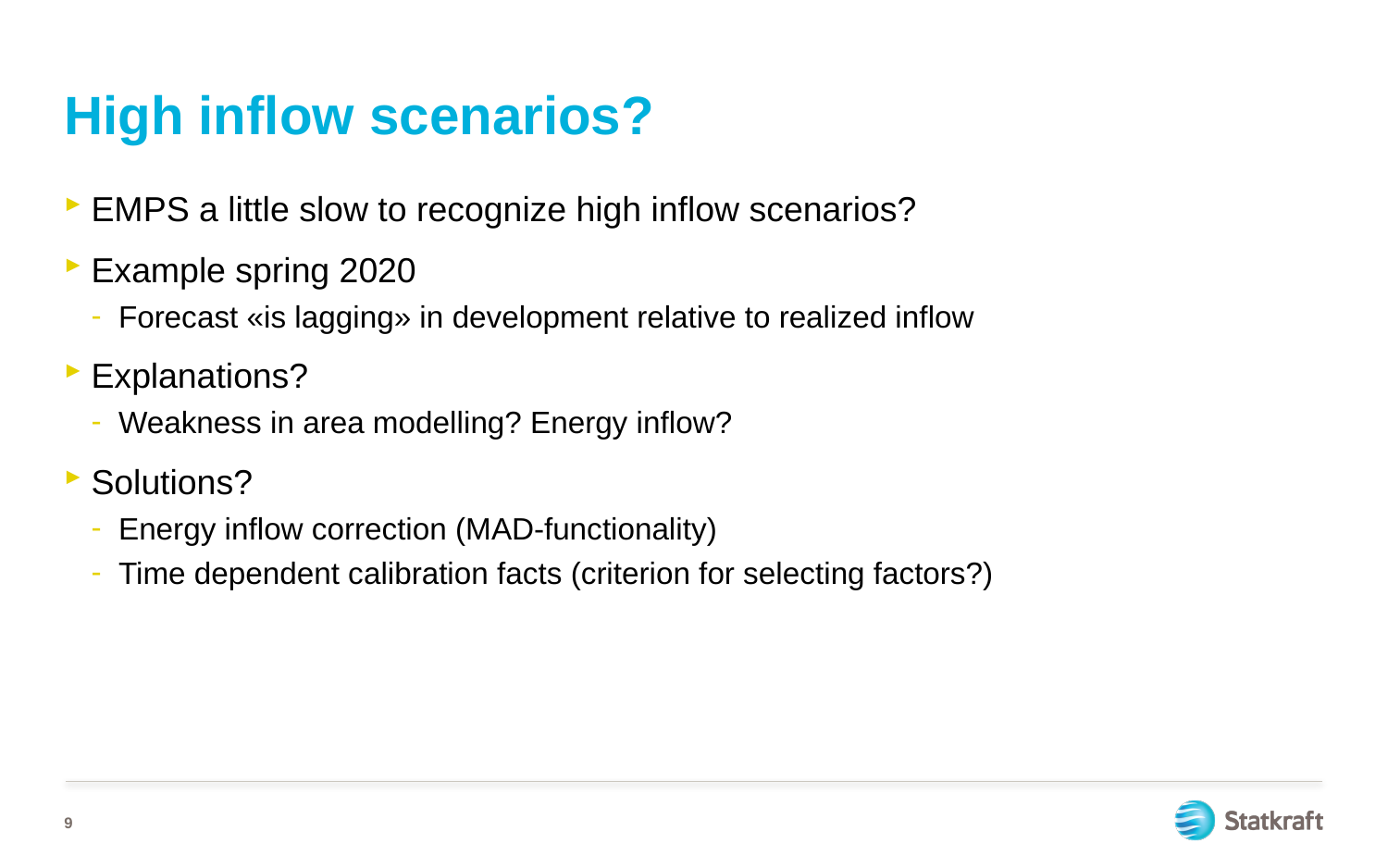

# High inflow scenarios?
EMPS a little slow to recognize high inflow scenarios?
Example spring 2020
Forecast «is lagging» in development relative to realized inflow
Explanations?
Weakness in area modelling? Energy inflow?
Solutions?
Energy inflow correction (MAD-functionality)
Time dependent calibration facts (criterion for selecting factors?)

9